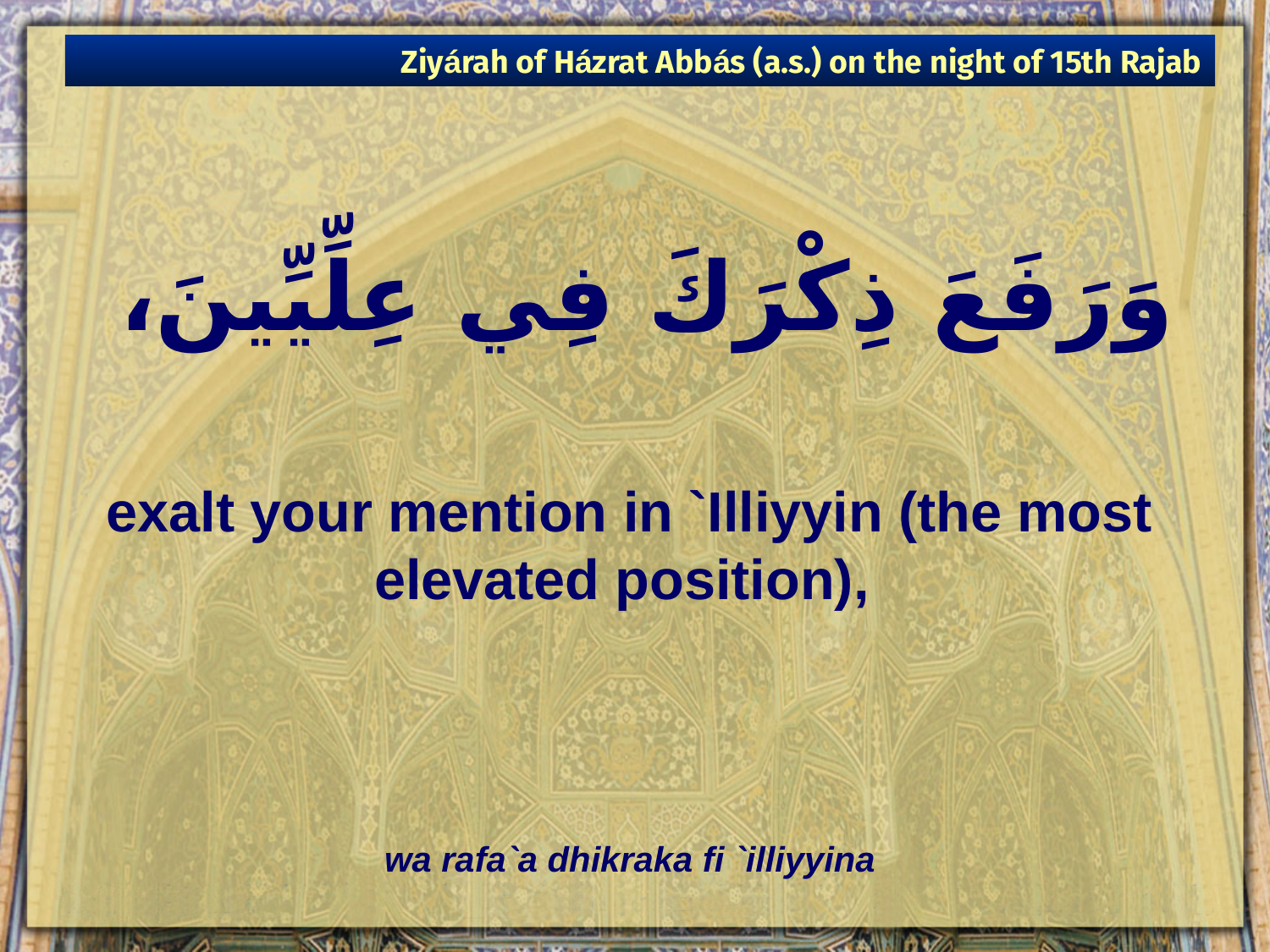

Ziyárah of Házrat Abbás (a.s.) on the night of 15th Rajab
# وَرَفَعَ ذِكْرَكَ فِي عِلِّيِّينَ،
exalt your mention in `Illiyyin (the most elevated position),
wa rafa`a dhikraka fi `illiyyina